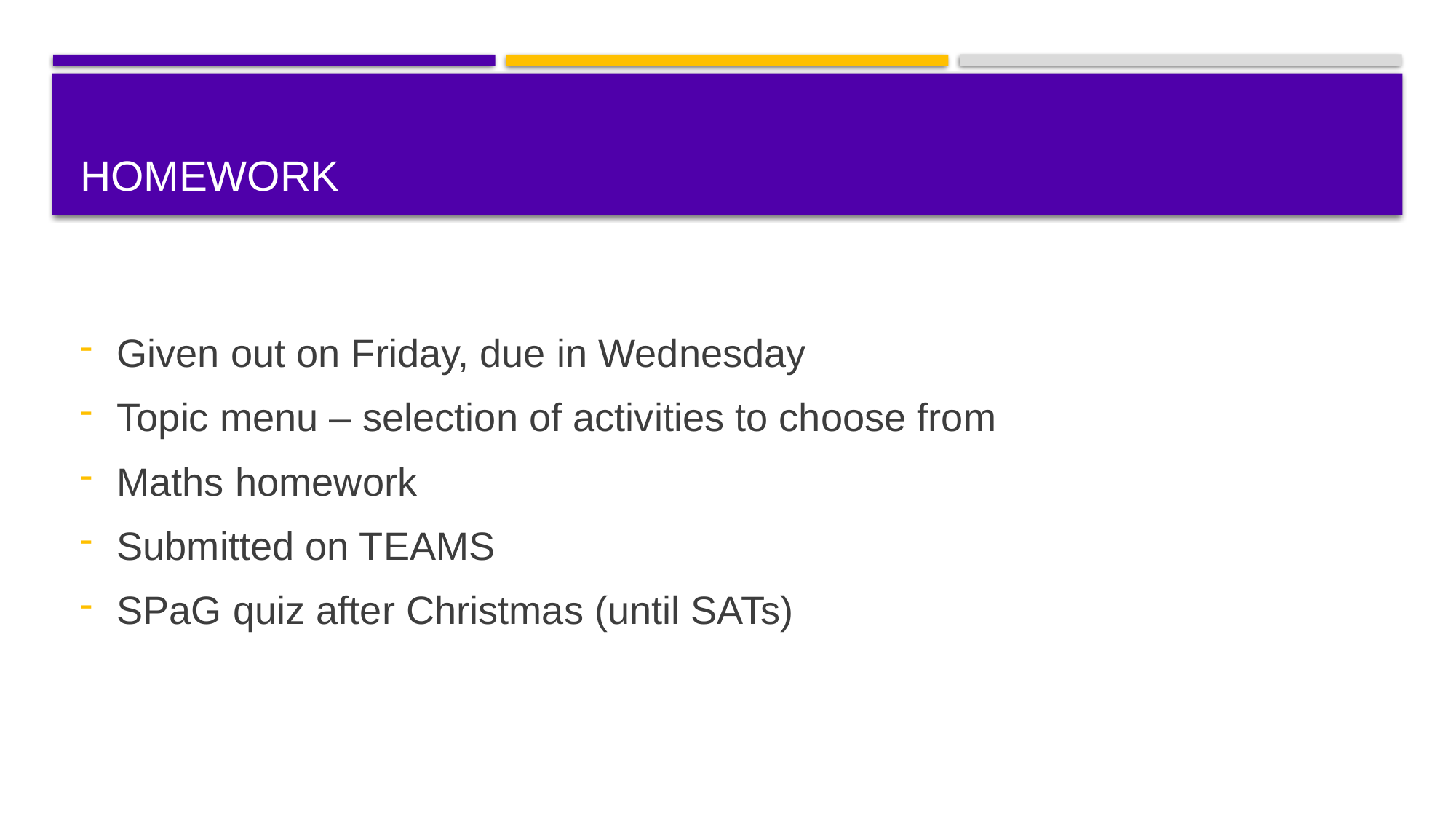

# Homework
Given out on Friday, due in Wednesday
Topic menu – selection of activities to choose from
Maths homework
Submitted on TEAMS
SPaG quiz after Christmas (until SATs)